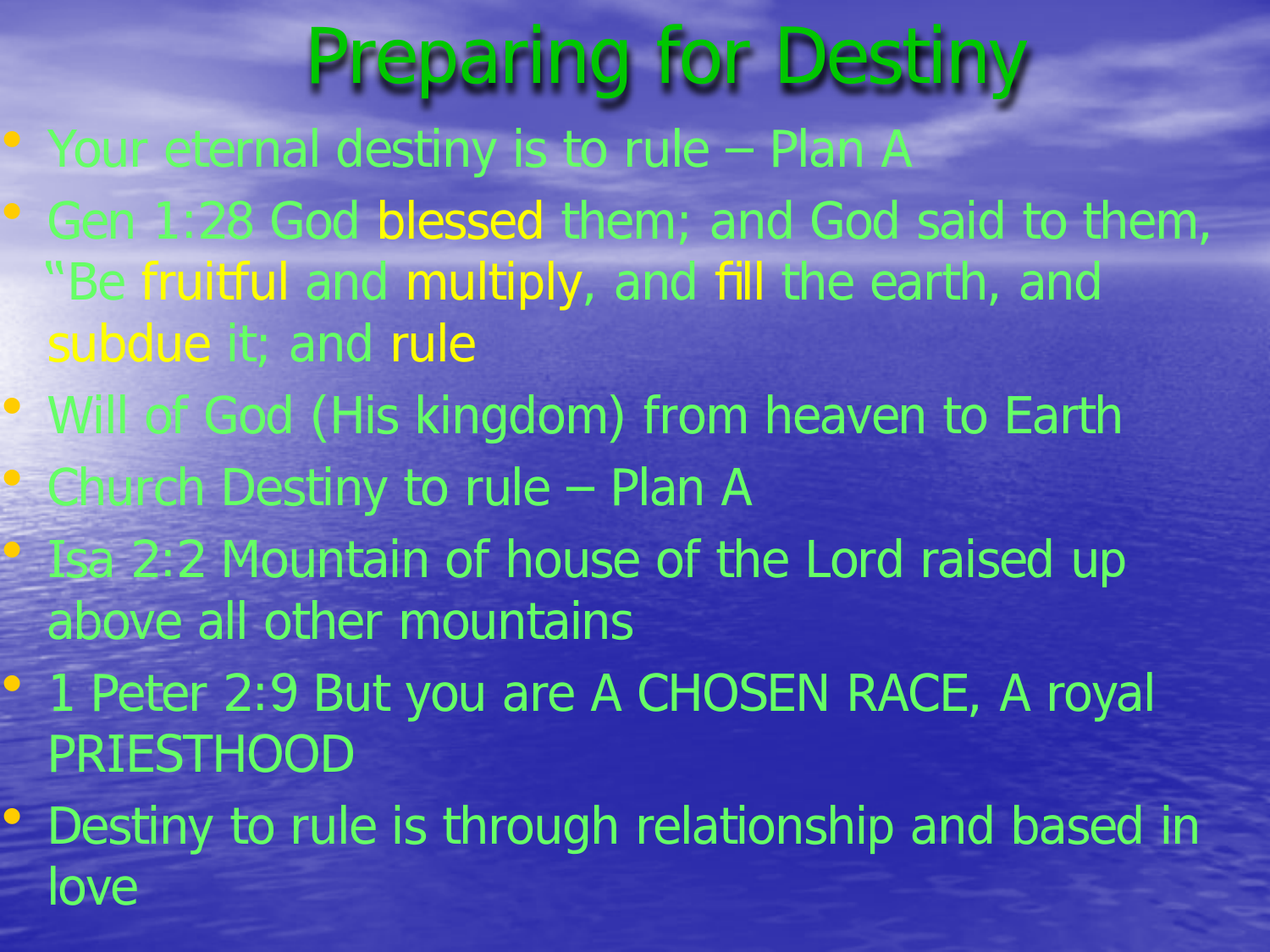

# Preparing for Destiny
Your eternal destiny is to rule – Plan A
Gen 1:28 God blessed them; and God said to them, “Be fruitful and multiply, and fill the earth, and subdue it; and rule
Will of God (His kingdom) from heaven to Earth
Church Destiny to rule – Plan A
Isa 2:2 Mountain of house of the Lord raised up above all other mountains
1 Peter 2:9 But you are A CHOSEN RACE, A royal PRIESTHOOD
Destiny to rule is through relationship and based in love